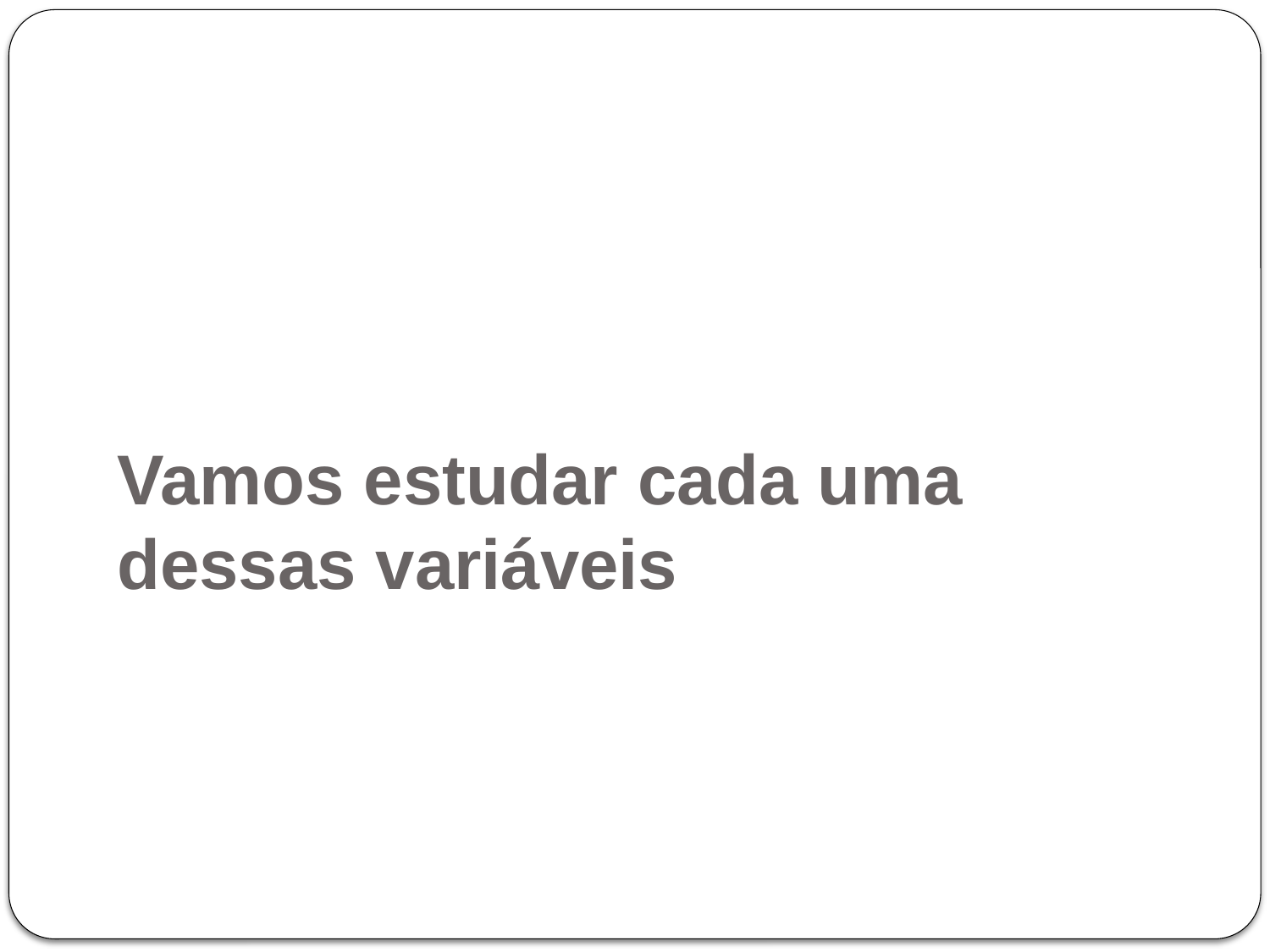

# Vamos estudar cada uma dessas variáveis